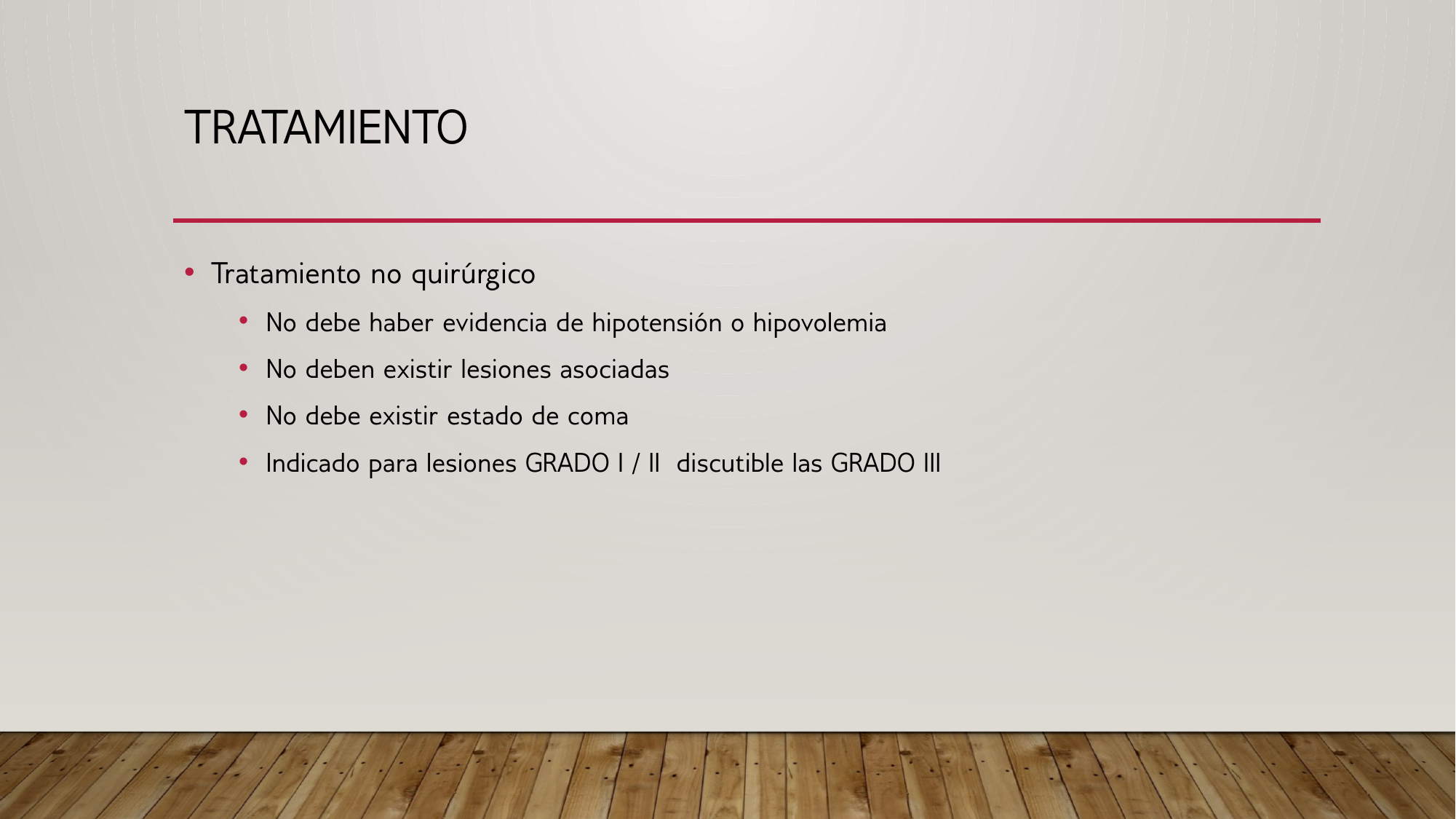

# Tratamiento
Tratamiento no quirúrgico
No debe haber evidencia de hipotensión o hipovolemia
No deben existir lesiones asociadas
No debe existir estado de coma
Indicado para lesiones GRADO I / II  discutible las GRADO III